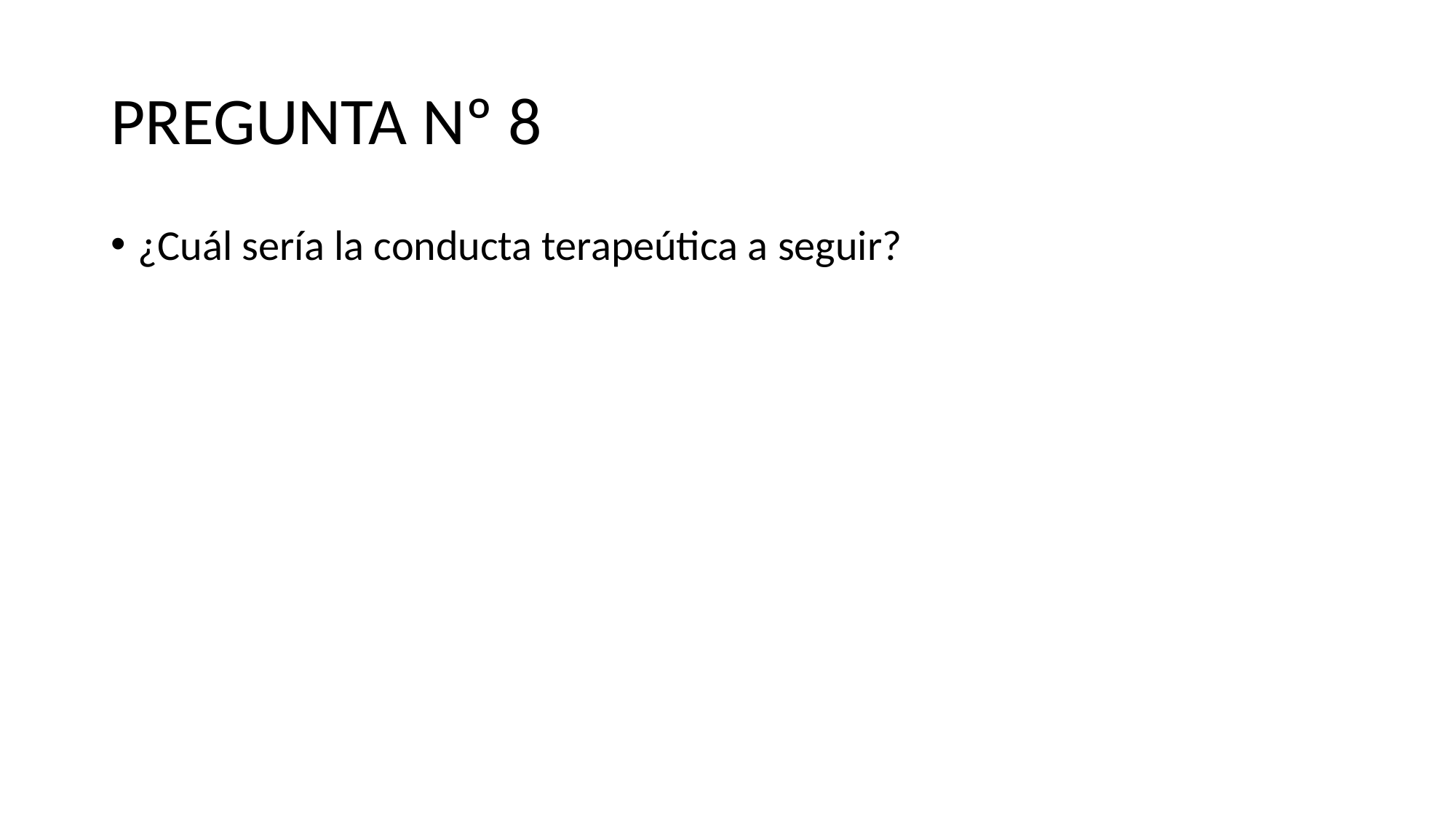

# PREGUNTA Nº 8
¿Cuál sería la conducta terapeútica a seguir?